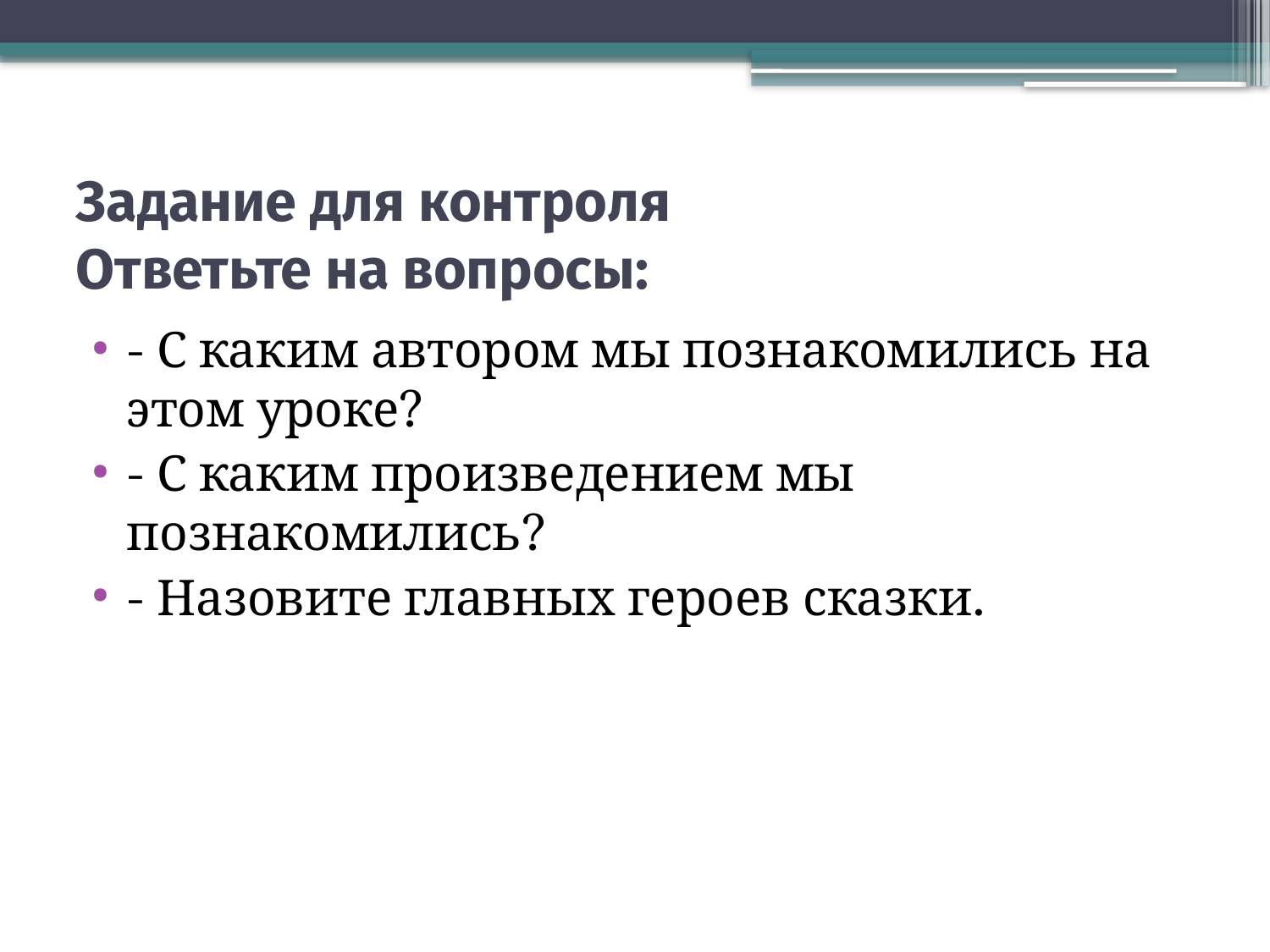

# Задание для контроля Ответьте на вопросы:
- С каким автором мы познакомились на этом уроке?
- С каким произведением мы познакомились?
- Назовите главных героев сказки.